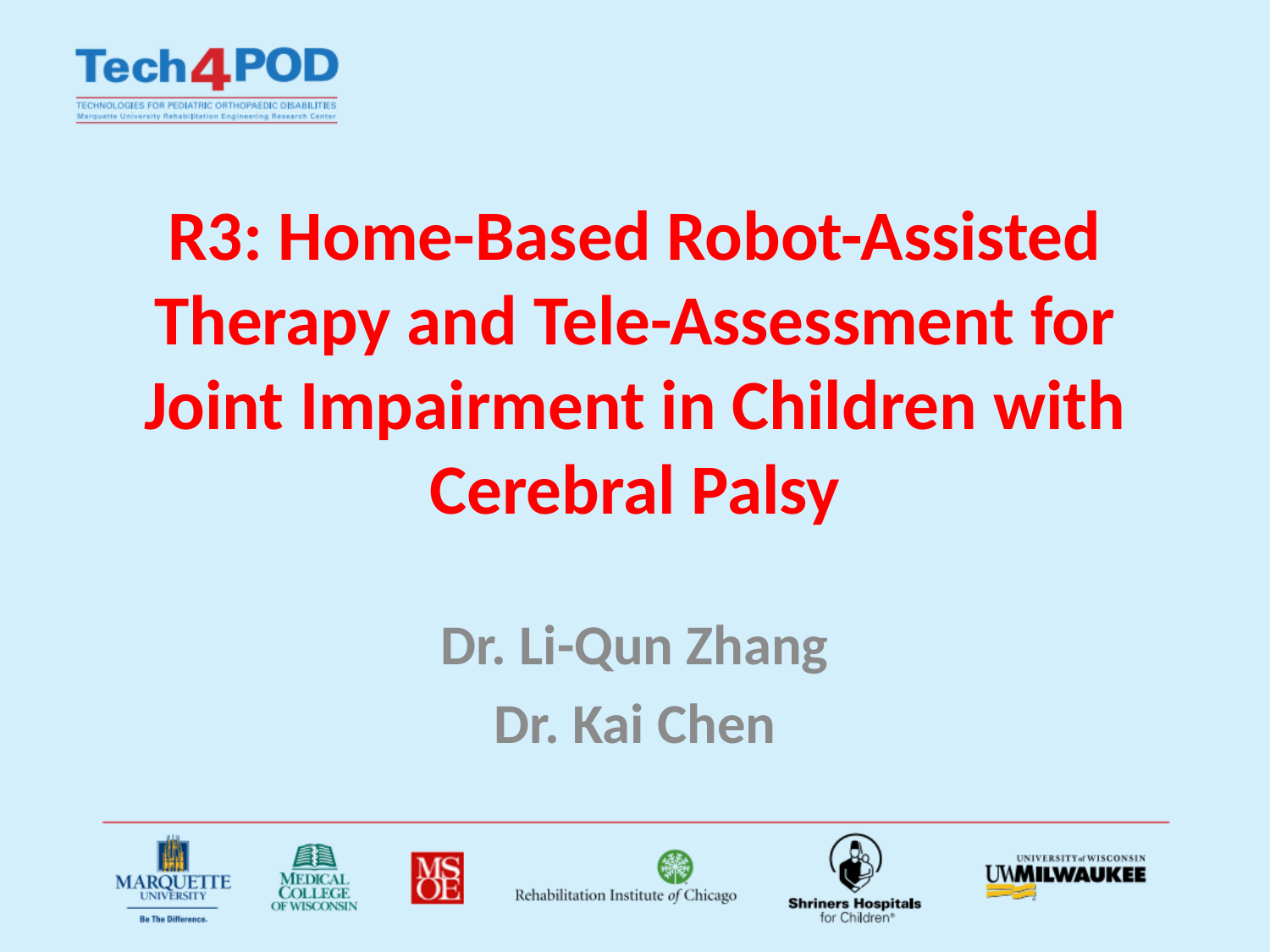

# R3: Home-Based Robot-Assisted Therapy and Tele-Assessment for Joint Impairment in Children with Cerebral Palsy
Dr. Li-Qun Zhang
Dr. Kai Chen